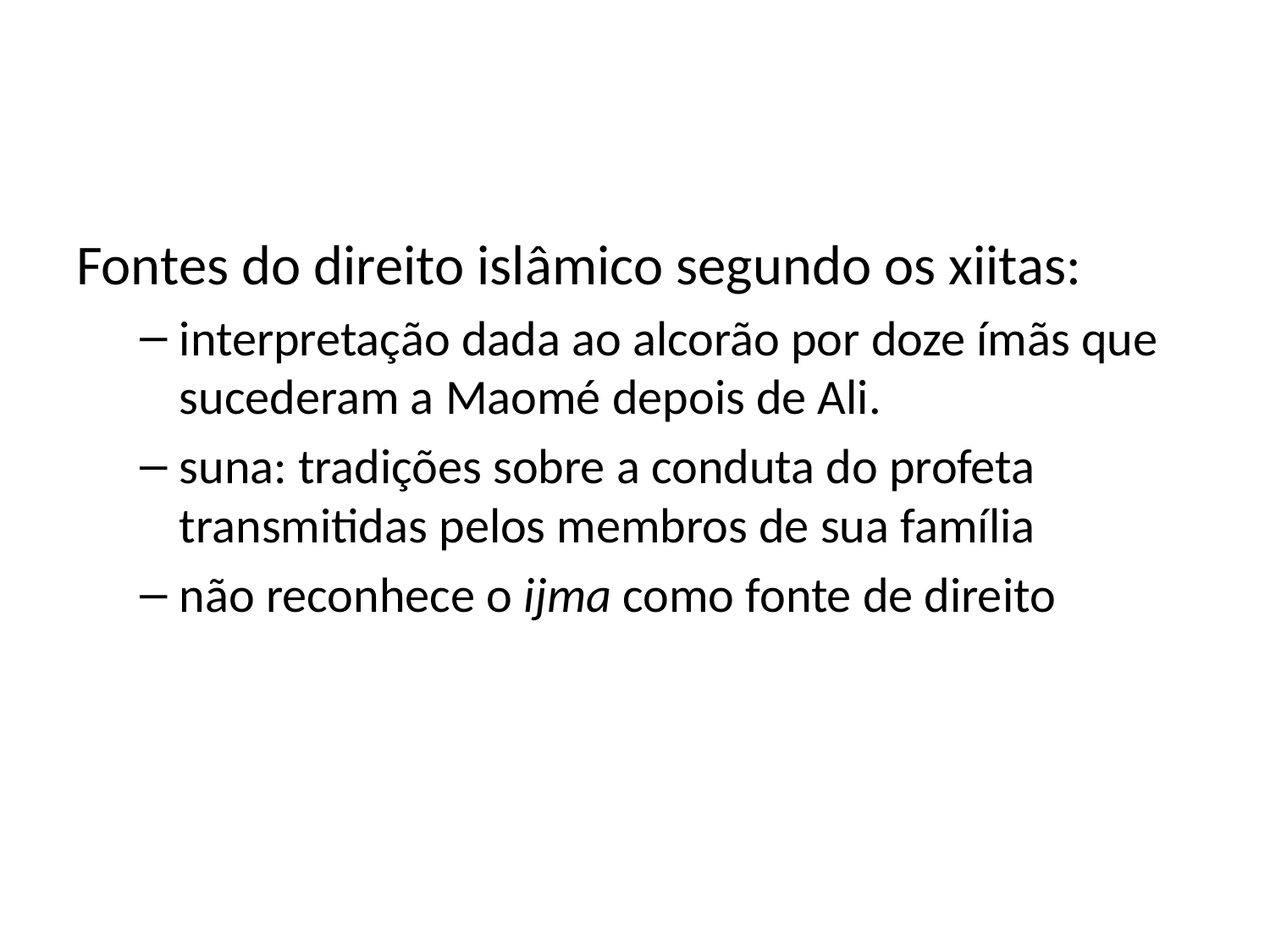

#
Fontes do direito islâmico segundo os xiitas:
interpretação dada ao alcorão por doze ímãs que sucederam a Maomé depois de Ali.
suna: tradições sobre a conduta do profeta transmitidas pelos membros de sua família
não reconhece o ijma como fonte de direito